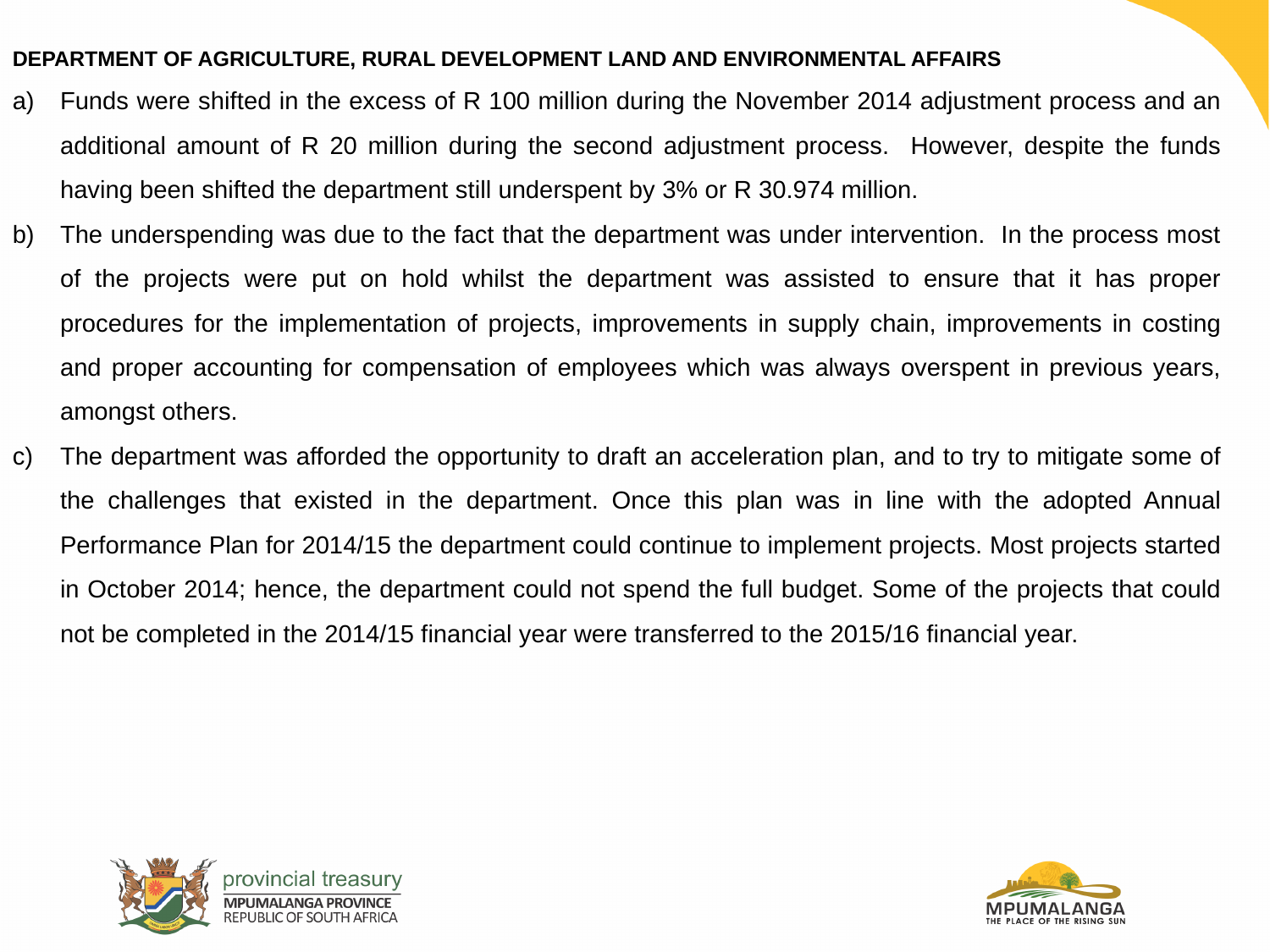

DEPARTMENT OF AGRICULTURE, RURAL DEVELOPMENT LAND AND ENVIRONMENTAL AFFAIRS
Funds were shifted in the excess of R 100 million during the November 2014 adjustment process and an additional amount of R 20 million during the second adjustment process.  However, despite the funds having been shifted the department still underspent by 3% or R 30.974 million.
The underspending was due to the fact that the department was under intervention.  In the process most of the projects were put on hold whilst the department was assisted to ensure that it has proper procedures for the implementation of projects, improvements in supply chain, improvements in costing and proper accounting for compensation of employees which was always overspent in previous years, amongst others.
The department was afforded the opportunity to draft an acceleration plan, and to try to mitigate some of the challenges that existed in the department. Once this plan was in line with the adopted Annual Performance Plan for 2014/15 the department could continue to implement projects. Most projects started in October 2014; hence, the department could not spend the full budget. Some of the projects that could not be completed in the 2014/15 financial year were transferred to the 2015/16 financial year.